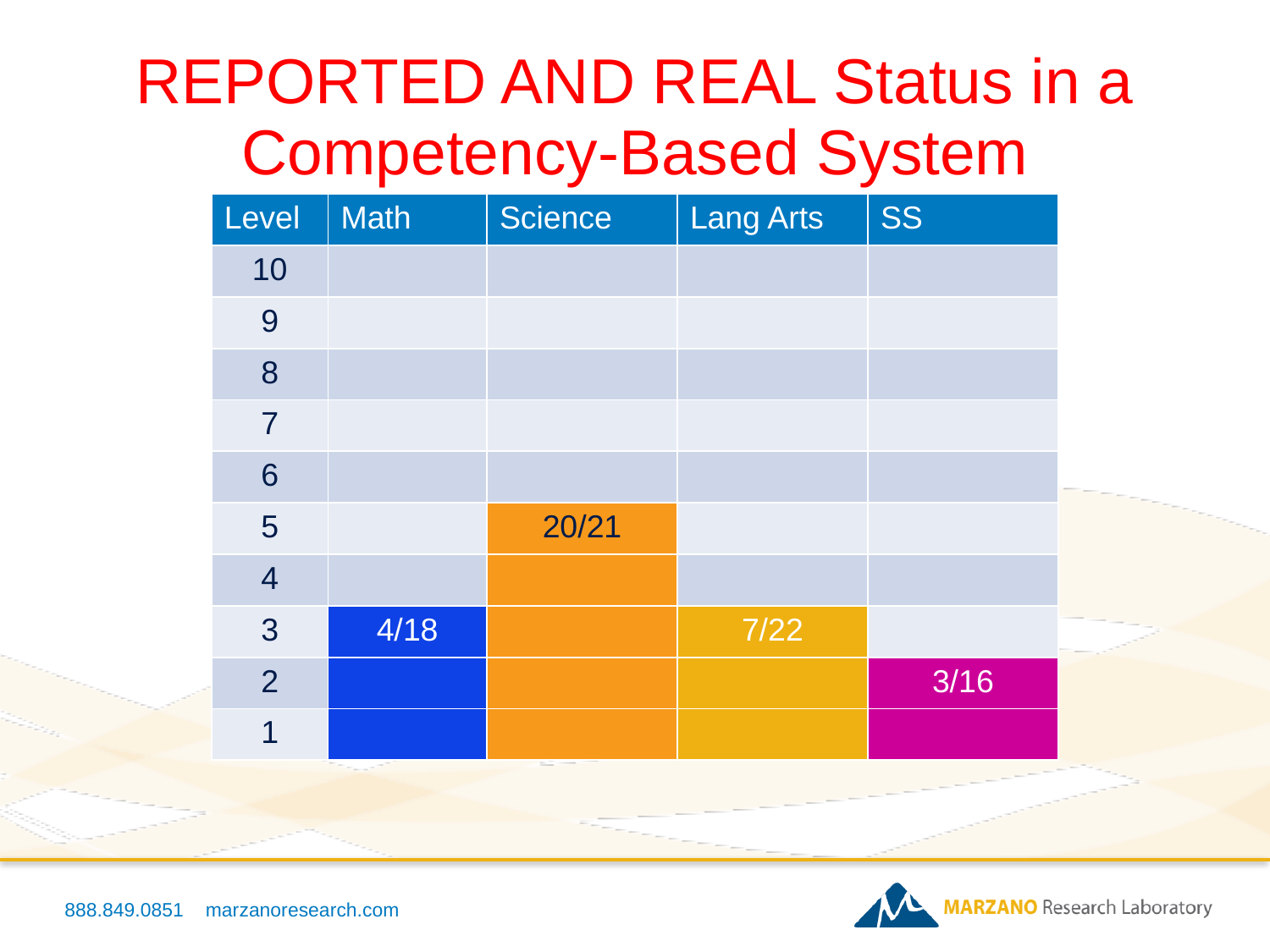

# REPORTED AND REAL Status in a Competency-Based System
| Level | Math | Science | Lang Arts | SS |
| --- | --- | --- | --- | --- |
| 10 |  |  |  |  |
| 9 |  |  |  |  |
| 8 |  |  |  |  |
| 7 |  |  |  |  |
| 6 |  |  |  |  |
| 5 |  | 20/21 |  |  |
| 4 |  |  |  |  |
| 3 | 4/18 |  | 7/22 |  |
| 2 |  |  |  | 3/16 |
| 1 |  |  |  |  |